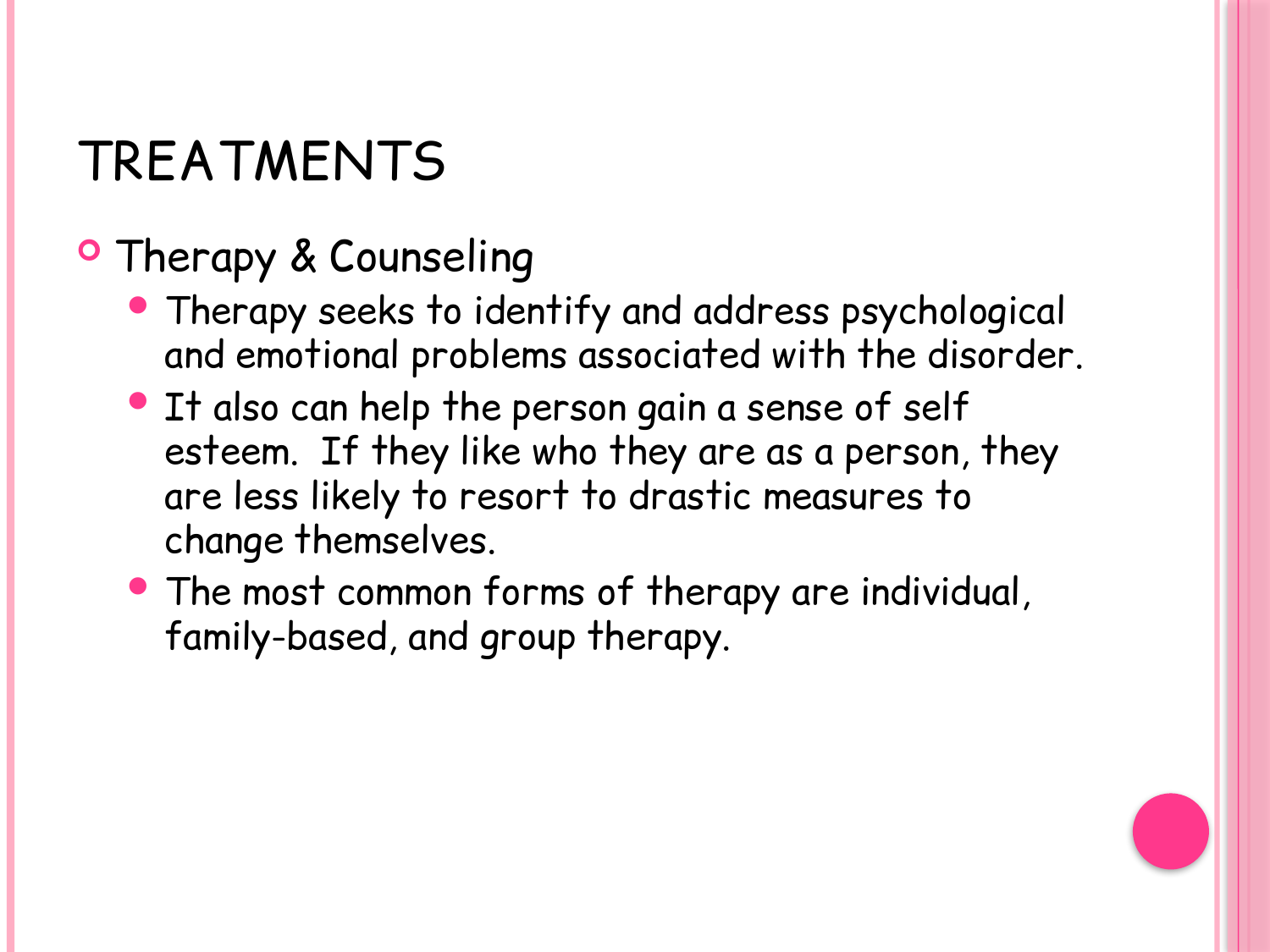

# Treatments
Therapy & Counseling
Therapy seeks to identify and address psychological and emotional problems associated with the disorder.
It also can help the person gain a sense of self esteem.  If they like who they are as a person, they are less likely to resort to drastic measures to change themselves.
The most common forms of therapy are individual, family-based, and group therapy.